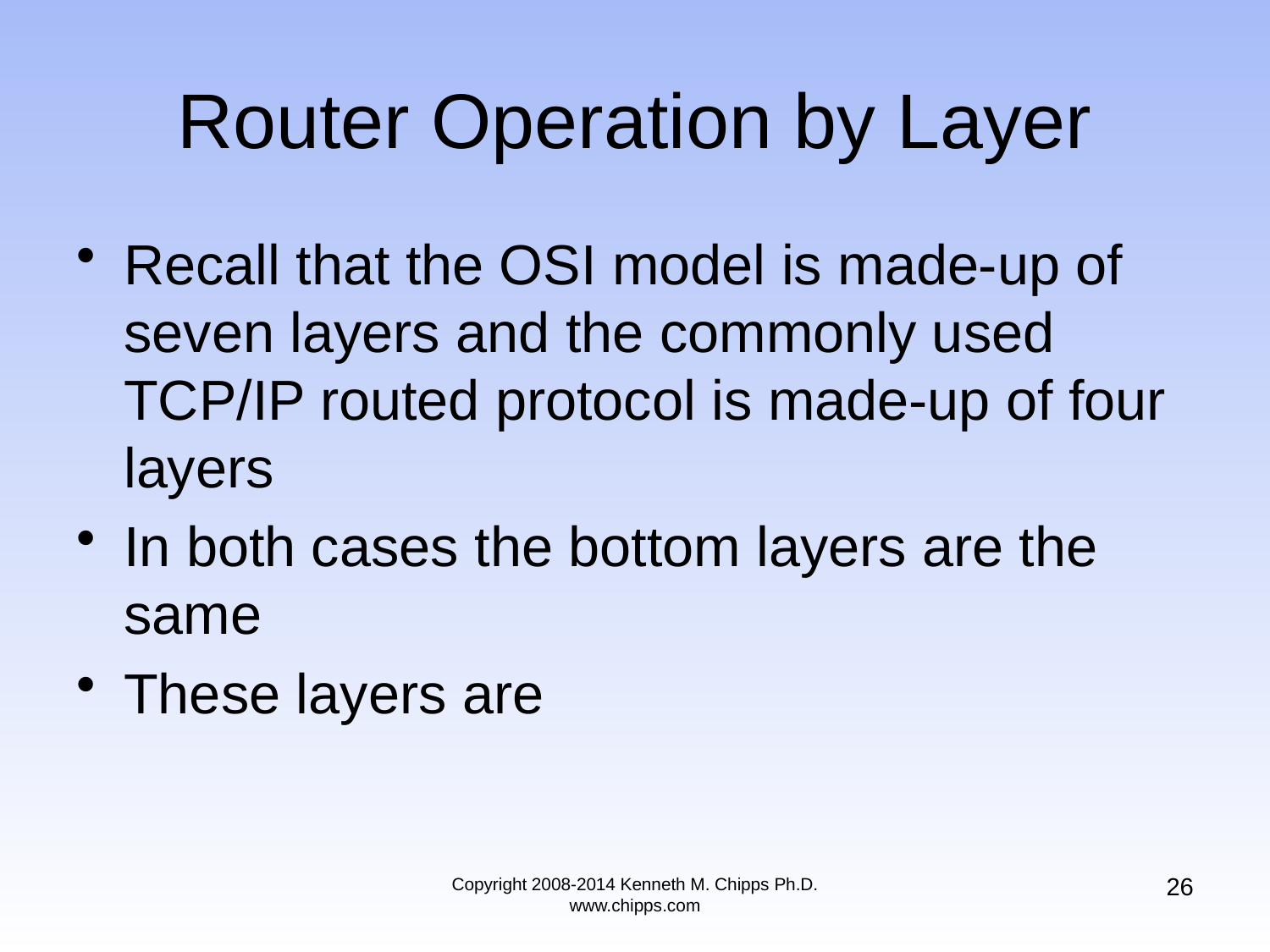

# Router Operation by Layer
Recall that the OSI model is made-up of seven layers and the commonly used TCP/IP routed protocol is made-up of four layers
In both cases the bottom layers are the same
These layers are
26
Copyright 2008-2014 Kenneth M. Chipps Ph.D. www.chipps.com